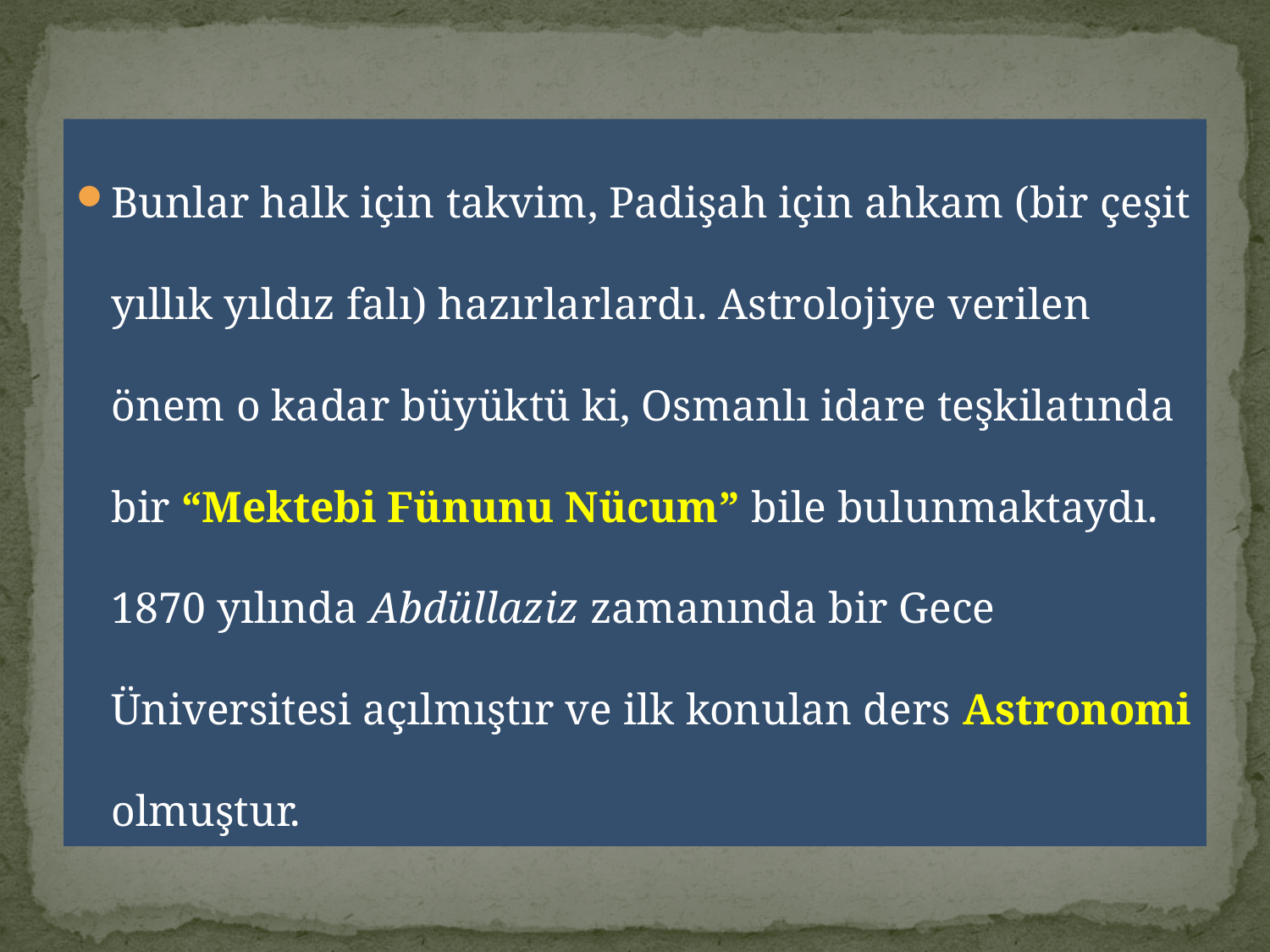

Bunlar halk için takvim, Padişah için ahkam (bir çeşit yıllık yıldız falı) hazırlarlardı. Astrolojiye verilen önem o kadar büyüktü ki, Osmanlı idare teşkilatında bir “Mektebi Fünunu Nücum” bile bulunmaktaydı. 1870 yılında Abdüllaziz zamanında bir Gece Üniversitesi açılmıştır ve ilk konulan ders Astronomi olmuştur.